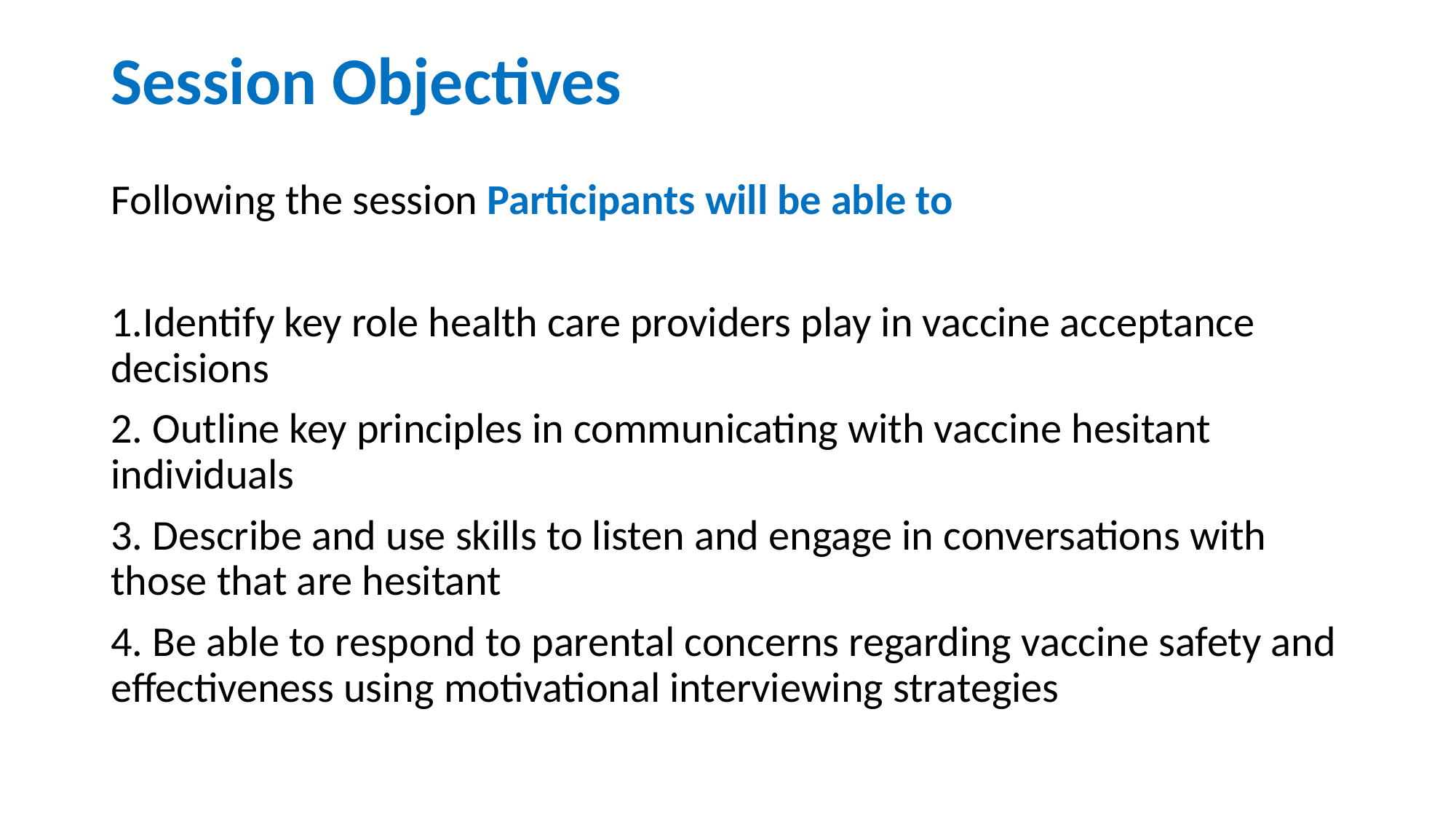

# Session Objectives
Following the session Participants will be able to

1.Identify key role health care providers play in vaccine acceptance decisions
2. Outline key principles in communicating with vaccine hesitant individuals
3. Describe and use skills to listen and engage in conversations with those that are hesitant
4. Be able to respond to parental concerns regarding vaccine safety and effectiveness using motivational interviewing strategies